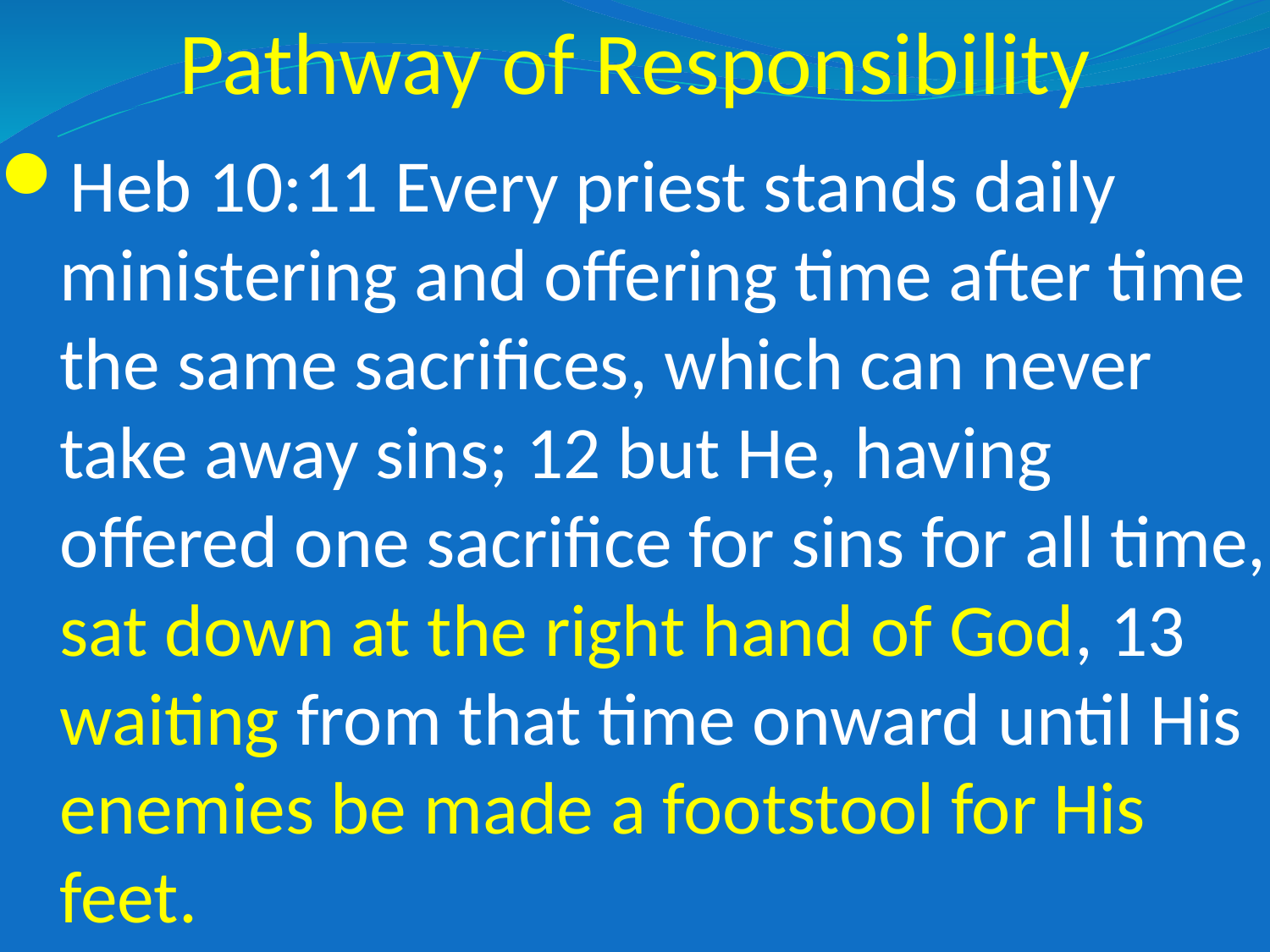

# Pathway of Responsibility
Heb 10:11 Every priest stands daily ministering and offering time after time the same sacrifices, which can never take away sins; 12 but He, having offered one sacrifice for sins for all time, sat down at the right hand of God, 13 waiting from that time onward until His enemies be made a footstool for His feet.